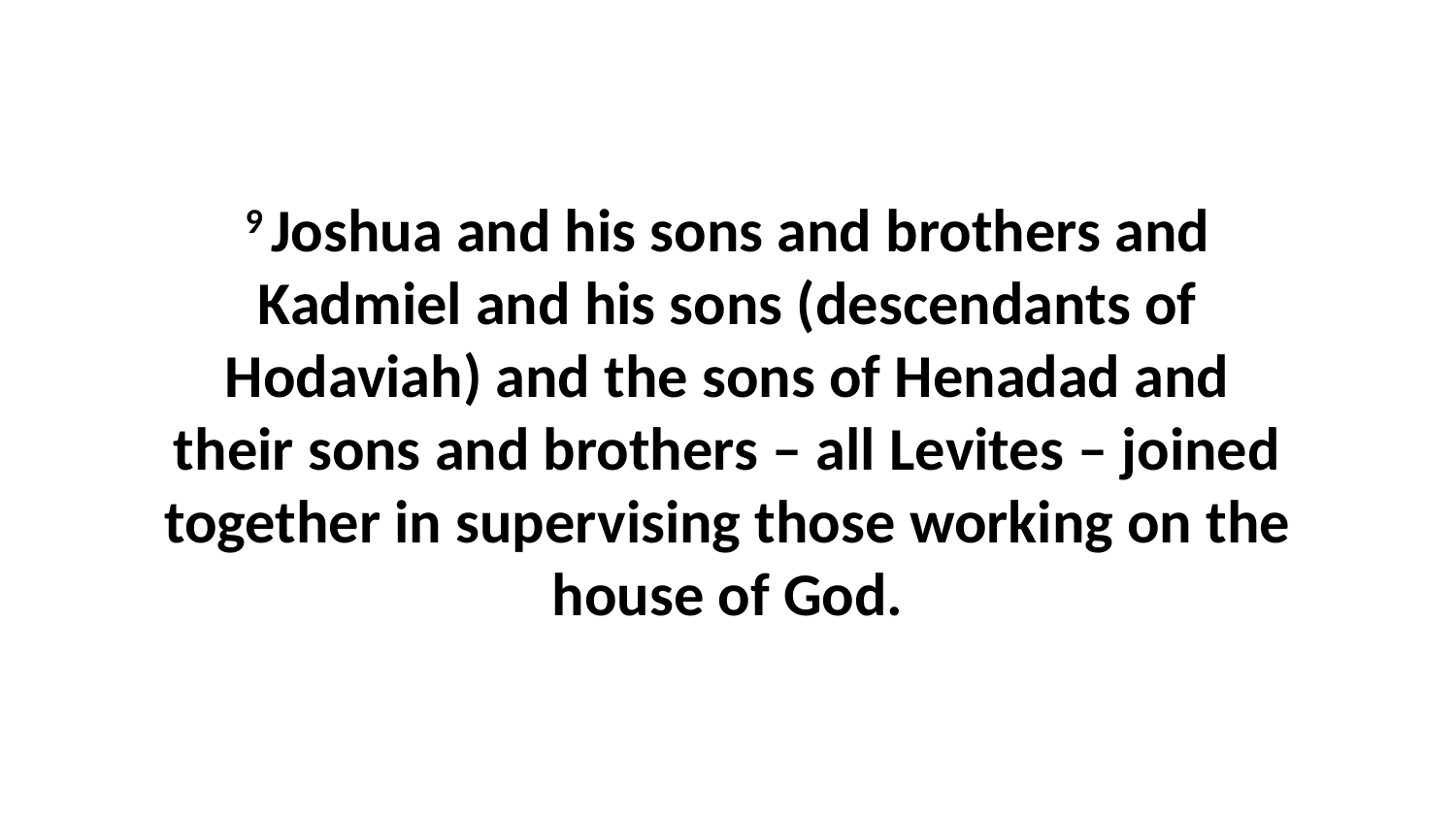

9 Joshua and his sons and brothers and Kadmiel and his sons (descendants of Hodaviah) and the sons of Henadad and their sons and brothers – all Levites – joined together in supervising those working on the house of God.